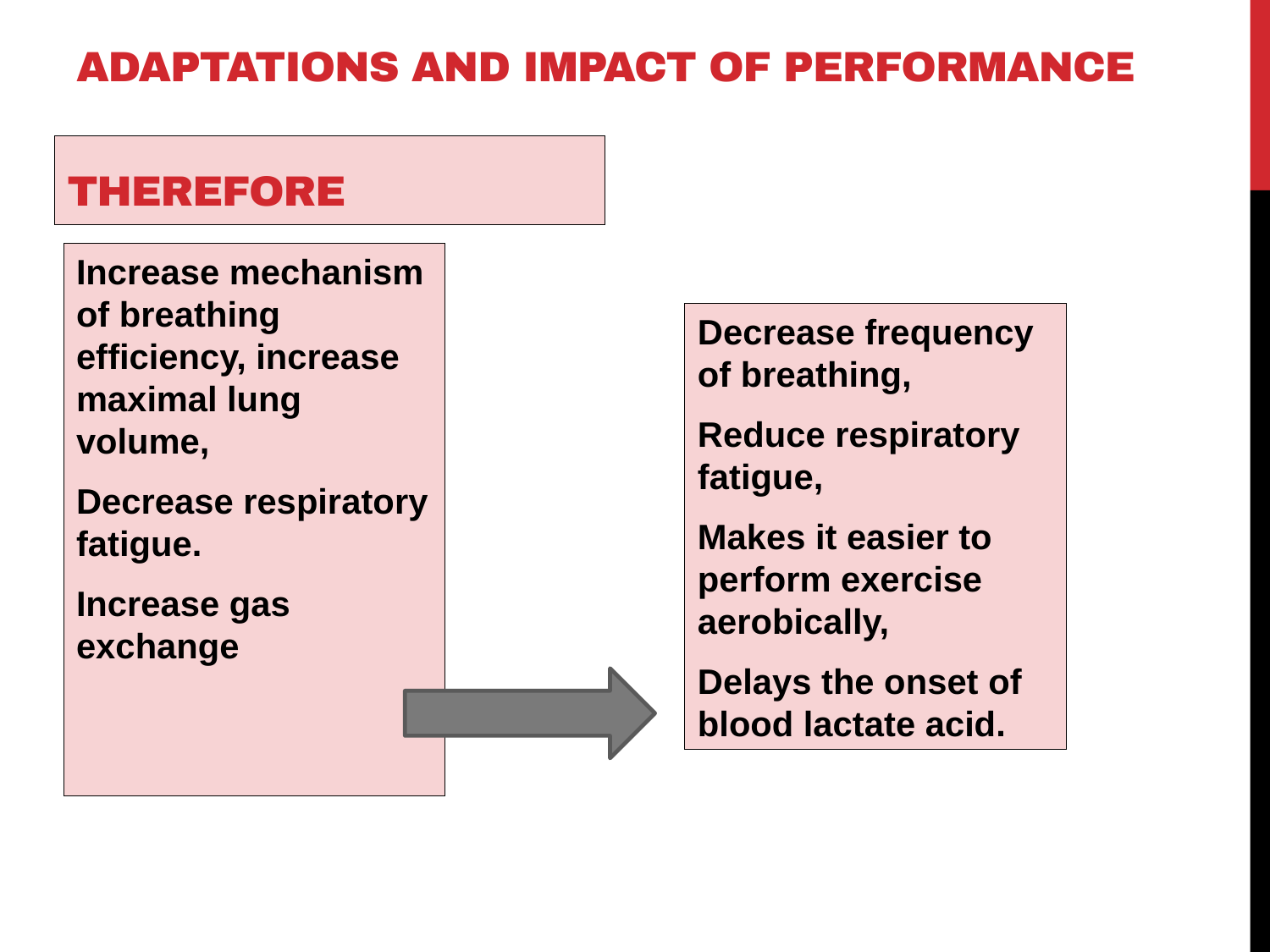

# Adaptations and impact of performance
Therefore
Increase mechanism of breathing efficiency, increase maximal lung volume,
Decrease respiratory fatigue.
Increase gas exchange
Decrease frequency of breathing,
Reduce respiratory fatigue,
Makes it easier to perform exercise aerobically,
Delays the onset of blood lactate acid.